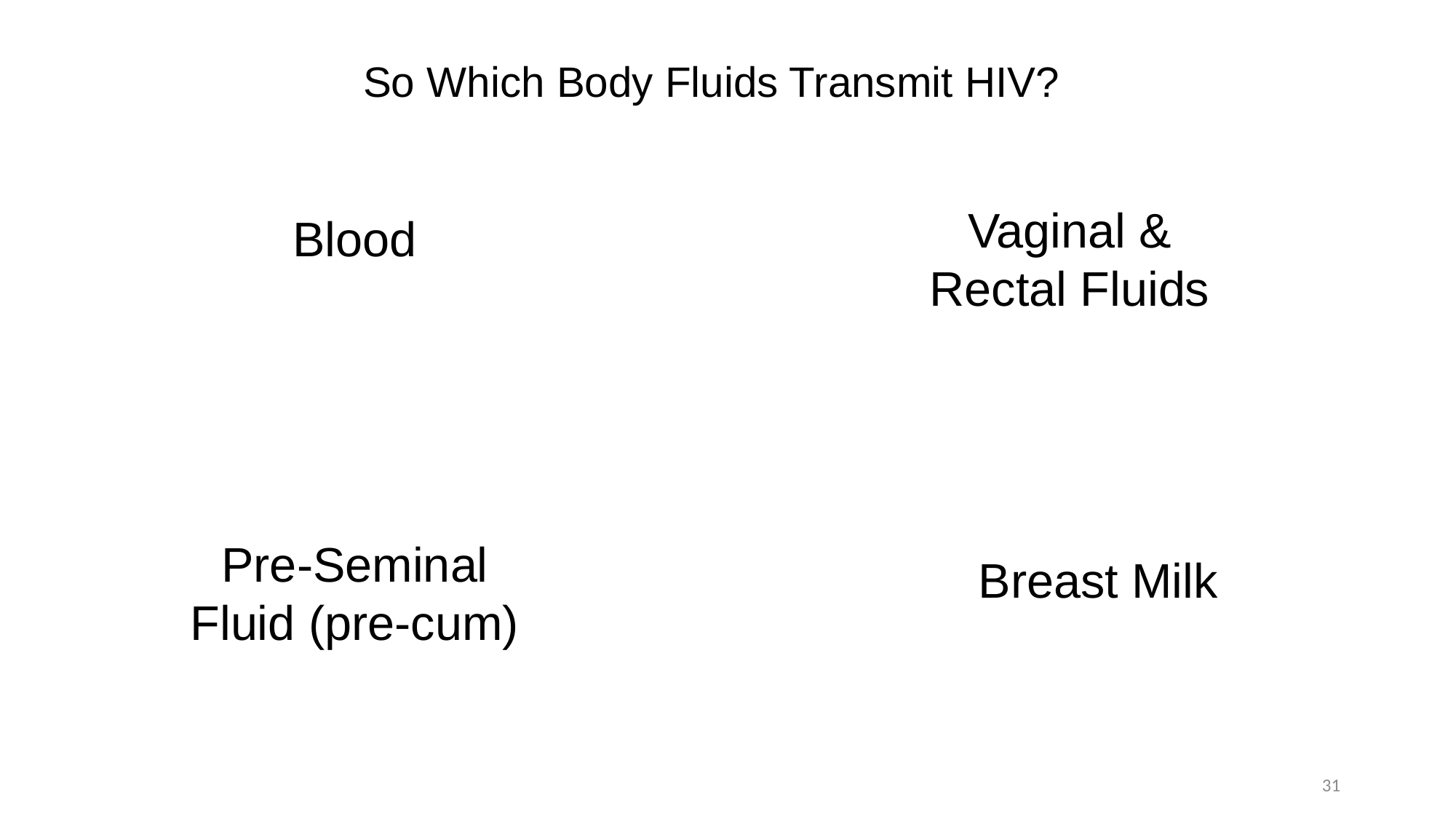

So Which Body Fluids Transmit HIV?
Blood
Vaginal & Rectal Fluids
Pre-Seminal Fluid (pre-cum)
Breast Milk
31